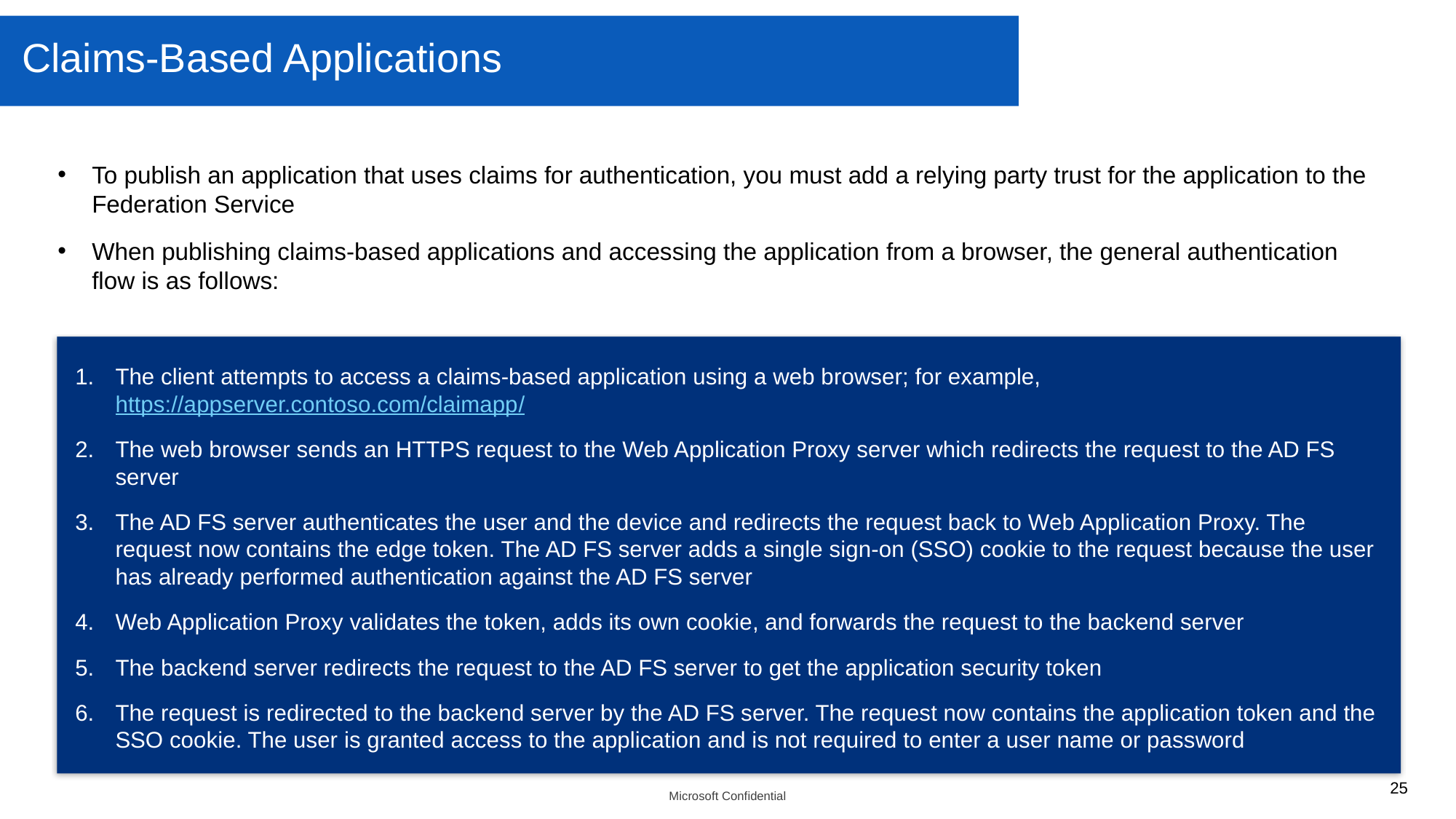

# Claims-Based Applications
To publish an application that uses claims for authentication, you must add a relying party trust for the application to the Federation Service
When publishing claims-based applications and accessing the application from a browser, the general authentication flow is as follows:

The client attempts to access a claims-based application using a web browser; for example, https://appserver.contoso.com/claimapp/
The web browser sends an HTTPS request to the Web Application Proxy server which redirects the request to the AD FS server
The AD FS server authenticates the user and the device and redirects the request back to Web Application Proxy. The request now contains the edge token. The AD FS server adds a single sign-on (SSO) cookie to the request because the user has already performed authentication against the AD FS server
Web Application Proxy validates the token, adds its own cookie, and forwards the request to the backend server
The backend server redirects the request to the AD FS server to get the application security token
The request is redirected to the backend server by the AD FS server. The request now contains the application token and the SSO cookie. The user is granted access to the application and is not required to enter a user name or password
25